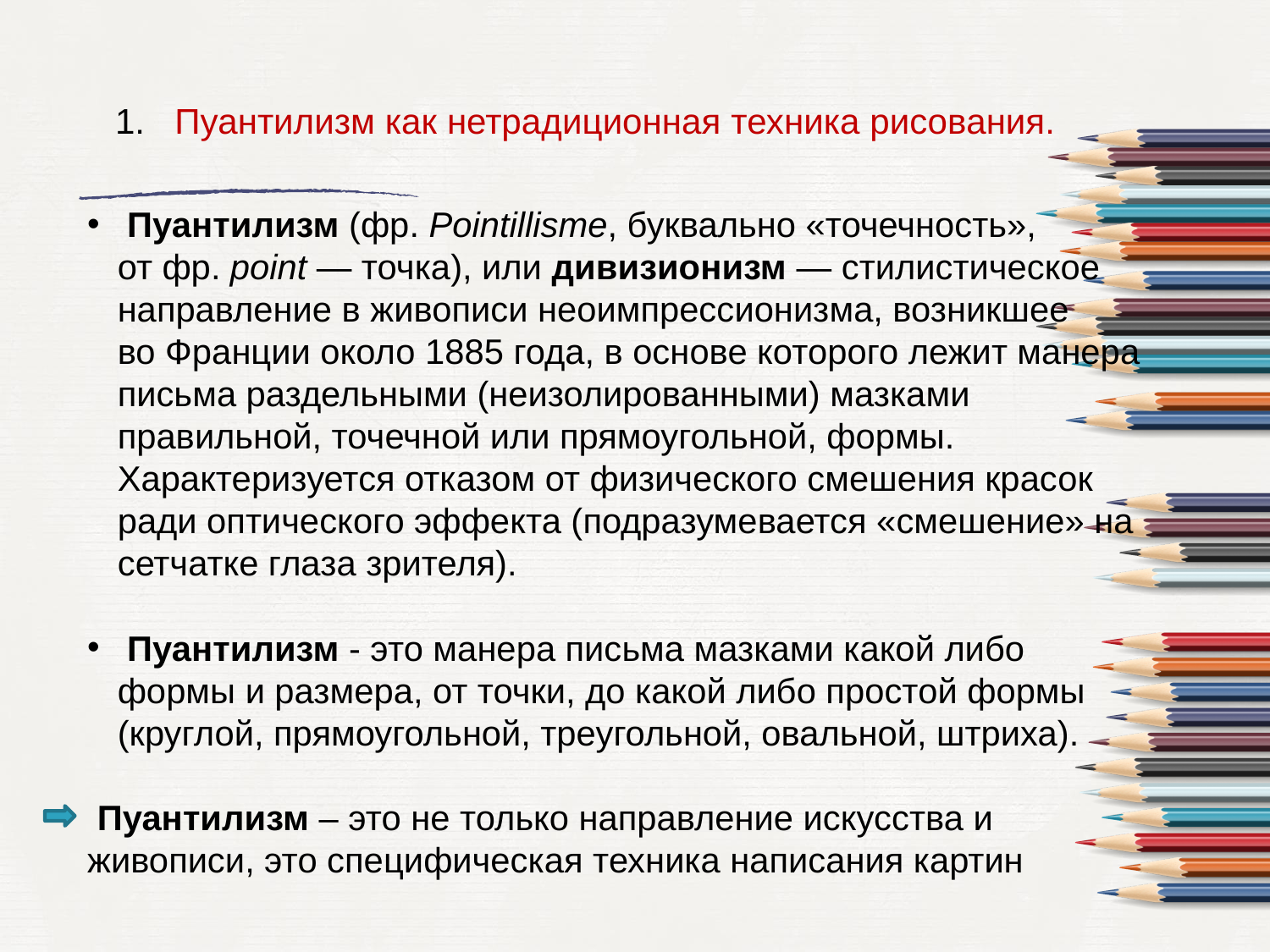

# Пуантилизм как нетрадиционная техника рисования.
 Пуантилизм (фр. Pointillisme, буквально «точечность», от фр. point — точка), или дивизионизм — стилистическое направление в живописи неоимпрессионизма, возникшее во Франции около 1885 года, в основе которого лежит манера письма раздельными (неизолированными) мазками правильной, точечной или прямоугольной, формы. Характеризуется отказом от физического смешения красок ради оптического эффекта (подразумевается «смешение» на сетчатке глаза зрителя).

 Пуантилизм - это манера письма мазками какой либо формы и размера, от точки, до какой либо простой формы (круглой, прямоугольной, треугольной, овальной, штриха).

 Пуантилизм – это не только направление искусства и живописи, это специфическая техника написания картин